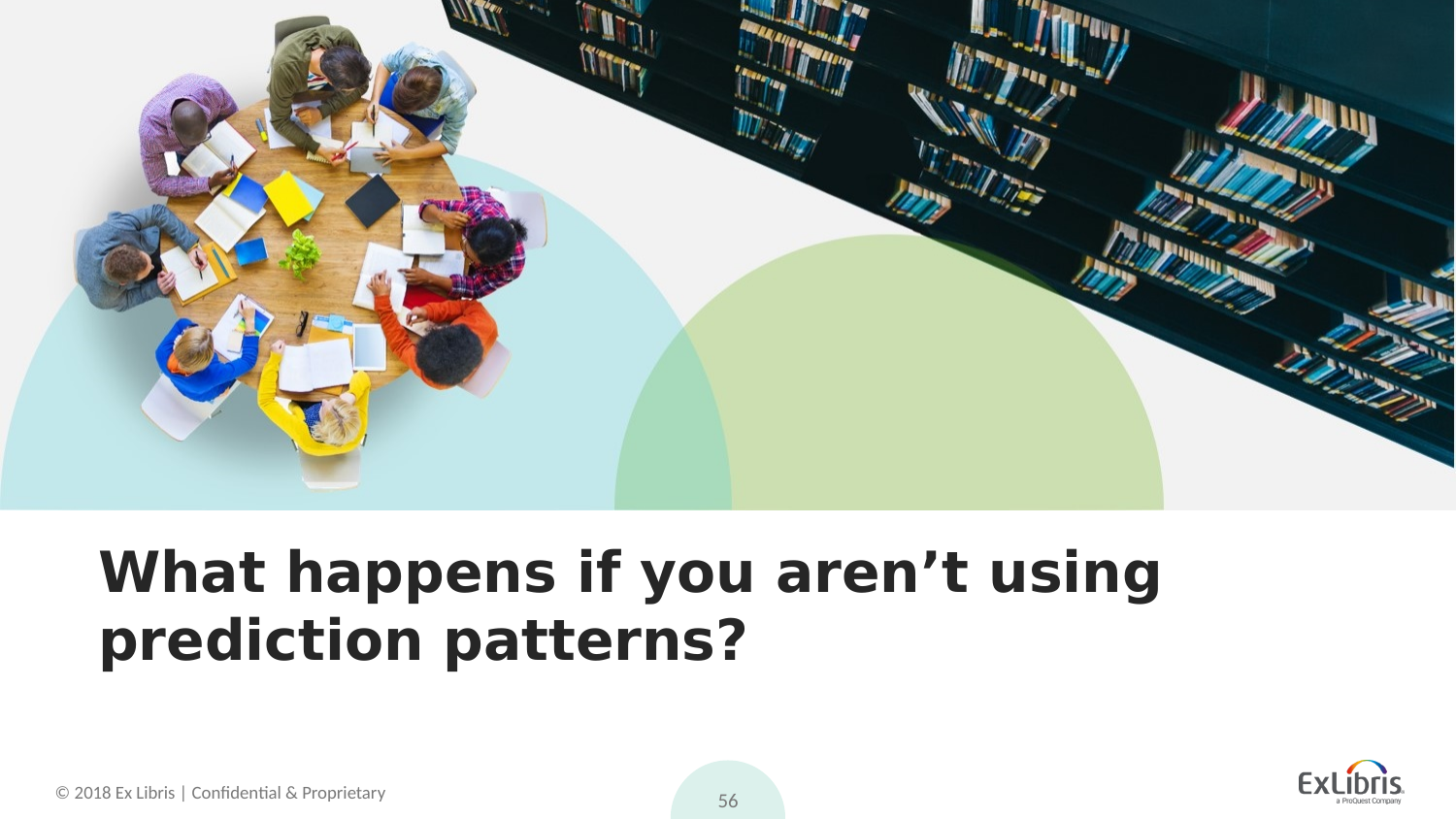

# What happens if you aren’t using prediction patterns?
56